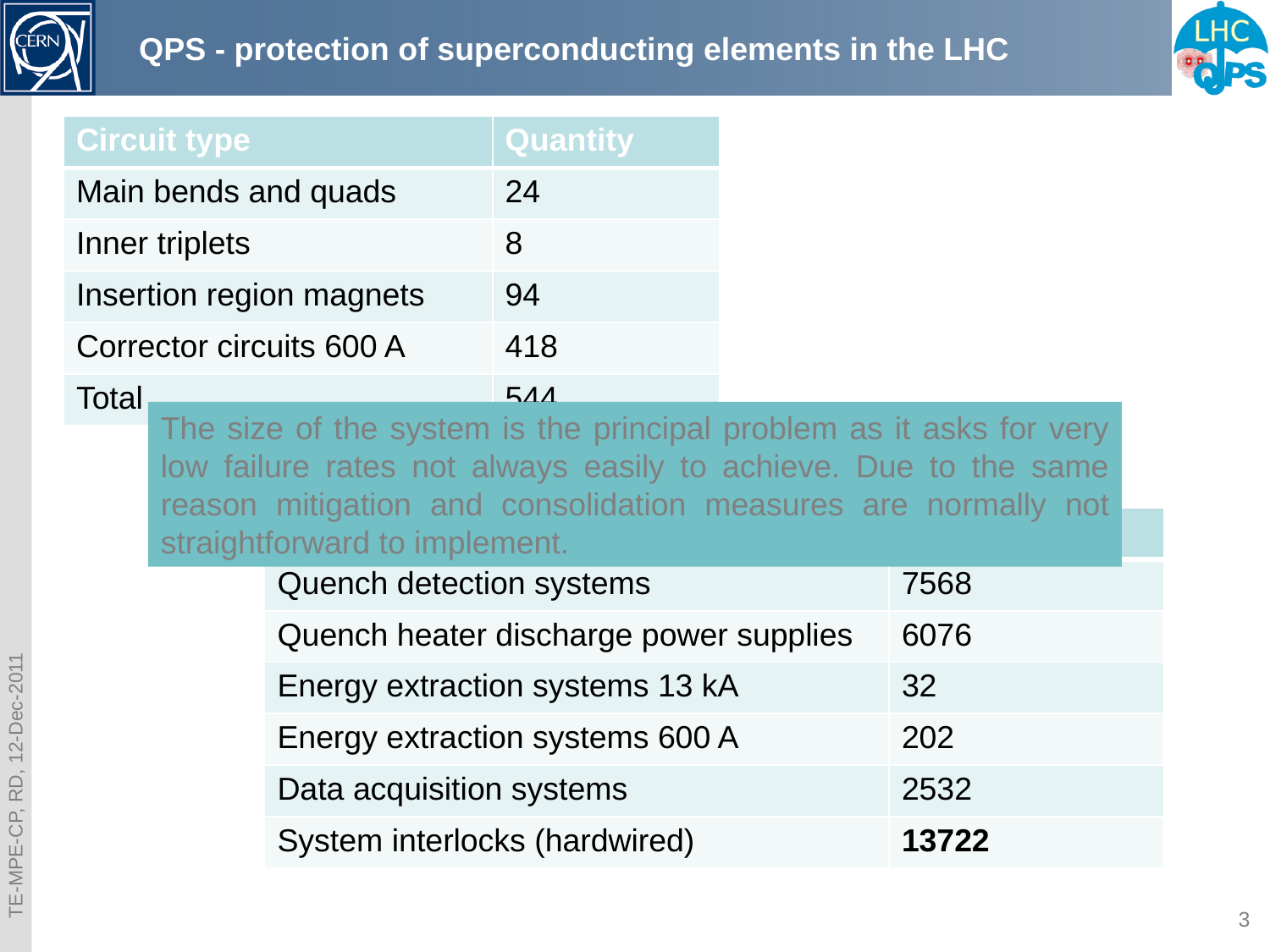

# QPS - protection of superconducting elements in the LHC
| Circuit type | Quantity |
| --- | --- |
| Main bends and quads | 24 |
| Inner triplets | 8 |
| Insertion region magnets | 94 |
| Corrector circuits 600 A | 418 |
| Total | 544 |
The size of the system is the principal problem as it asks for very low failure rates not always easily to achieve. Due to the same reason mitigation and consolidation measures are normally not straightforward to implement.

| Protection system type | Quantity |
| --- | --- |
| Quench detection systems | 7568 |
| Quench heater discharge power supplies | 6076 |
| Energy extraction systems 13 kA | 32 |
| Energy extraction systems 600 A | 202 |
| Data acquisition systems | 2532 |
| System interlocks (hardwired) | 13722 |